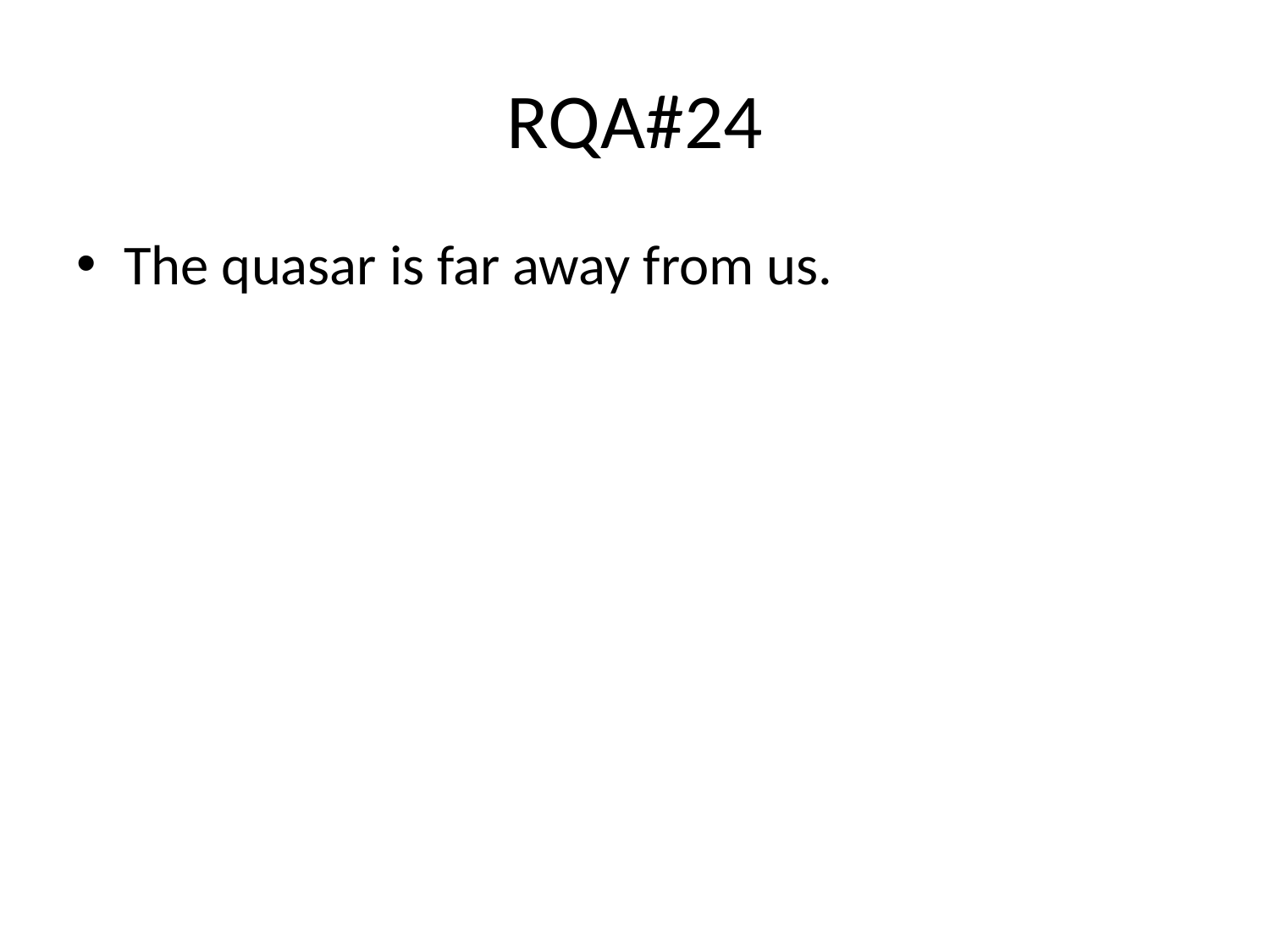

# RQA#24
The quasar is far away from us.